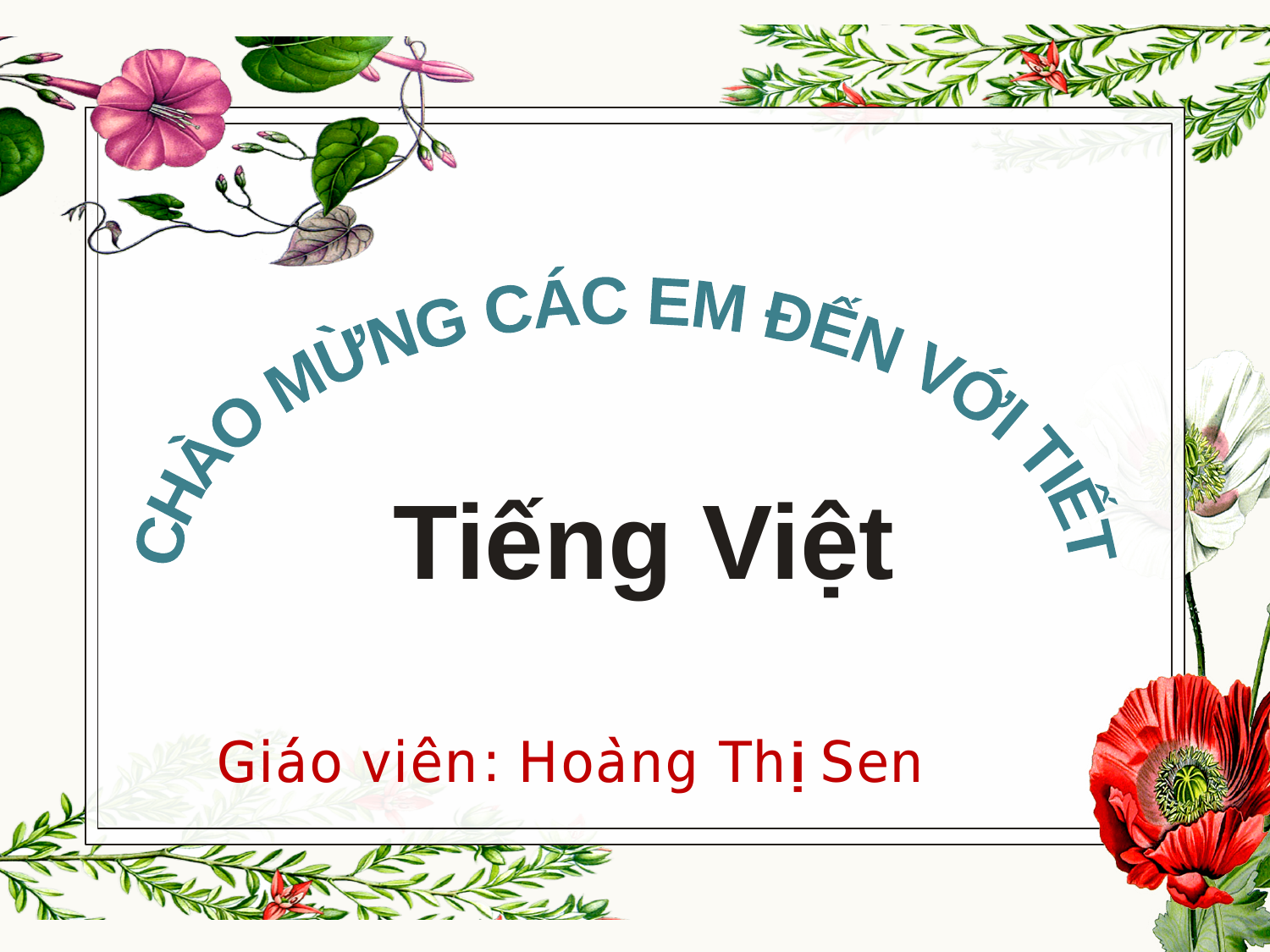

CHÀO MỪNG CÁC EM ĐẾN VỚI TIẾT
Tiếng Việt
Giáo viên: Hoàng Thị Sen